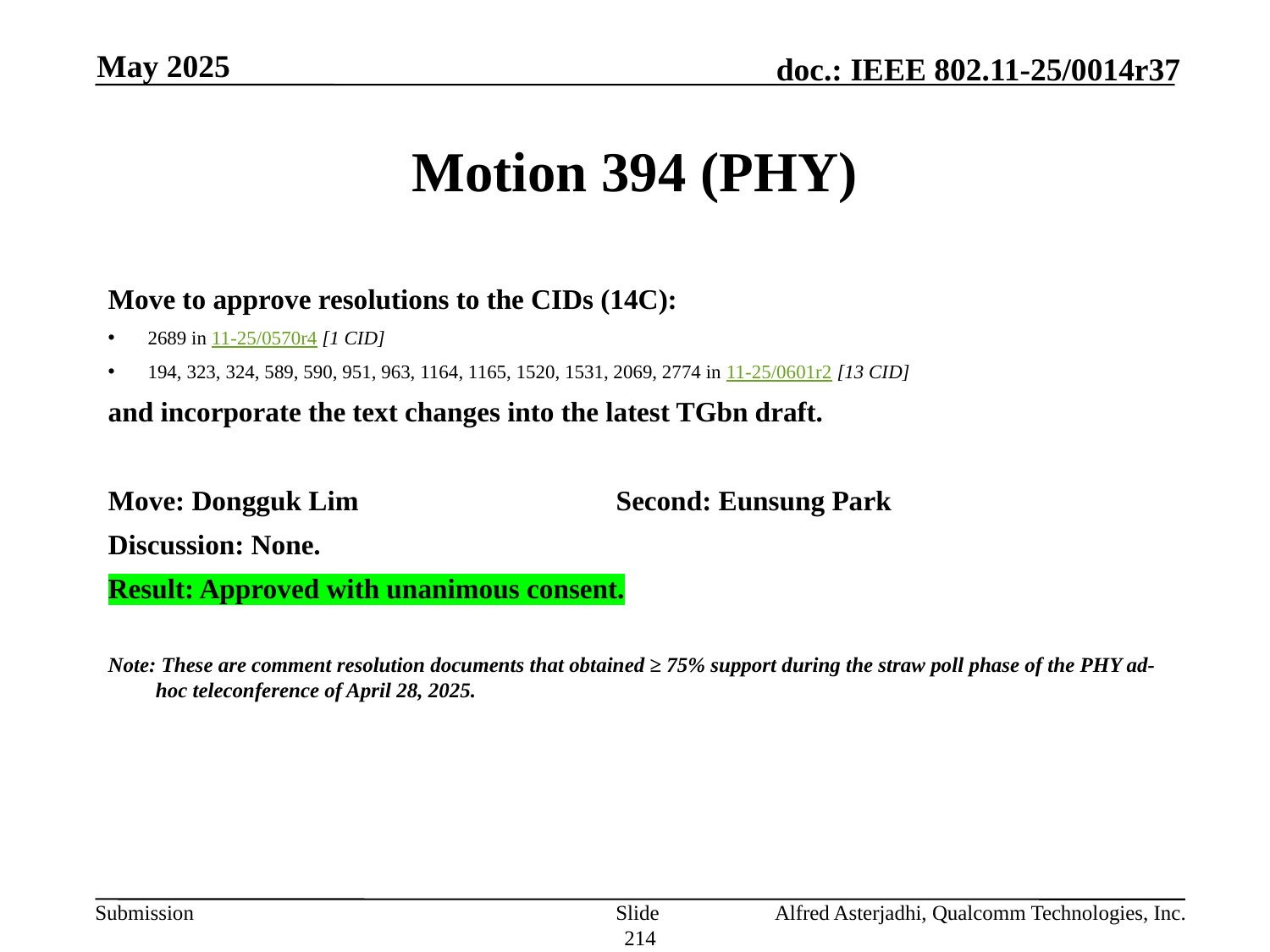

May 2025
# Motion 394 (PHY)
Move to approve resolutions to the CIDs (14C):
2689 in 11-25/0570r4 [1 CID]
194, 323, 324, 589, 590, 951, 963, 1164, 1165, 1520, 1531, 2069, 2774 in 11-25/0601r2 [13 CID]
and incorporate the text changes into the latest TGbn draft.

Move: Dongguk Lim			Second: Eunsung Park
Discussion: None.
Result: Approved with unanimous consent.

Note: These are comment resolution documents that obtained ≥ 75% support during the straw poll phase of the PHY ad-hoc teleconference of April 28, 2025.
Slide 214
Alfred Asterjadhi, Qualcomm Technologies, Inc.